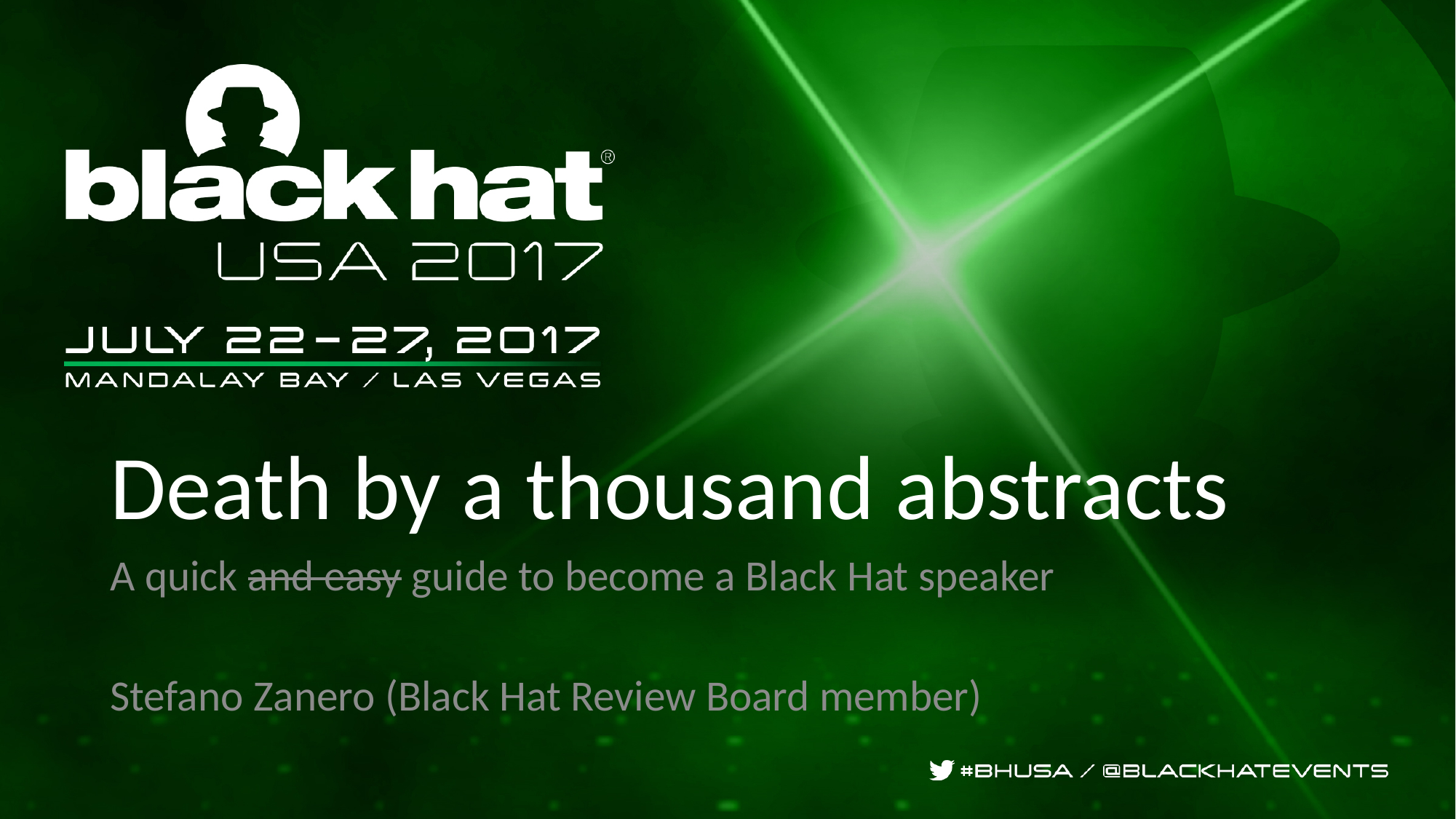

# Death by a thousand abstracts
A quick and easy guide to become a Black Hat speaker

Stefano Zanero (Black Hat Review Board member)